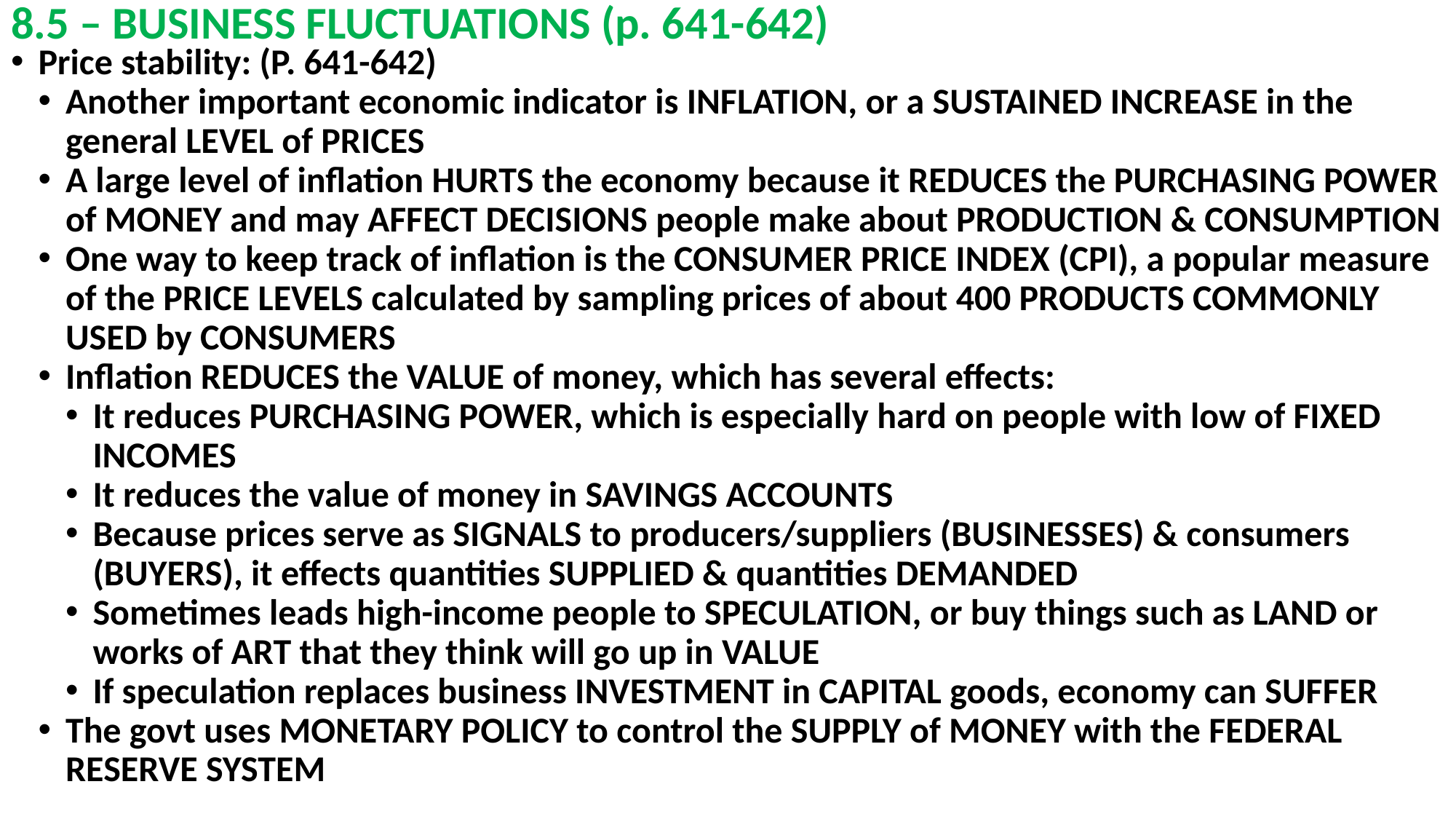

# 8.5 – BUSINESS FLUCTUATIONS (p. 641-642)
Price stability: (P. 641-642)
Another important economic indicator is INFLATION, or a SUSTAINED INCREASE in the general LEVEL of PRICES
A large level of inflation HURTS the economy because it REDUCES the PURCHASING POWER of MONEY and may AFFECT DECISIONS people make about PRODUCTION & CONSUMPTION
One way to keep track of inflation is the CONSUMER PRICE INDEX (CPI), a popular measure of the PRICE LEVELS calculated by sampling prices of about 400 PRODUCTS COMMONLY USED by CONSUMERS
Inflation REDUCES the VALUE of money, which has several effects:
It reduces PURCHASING POWER, which is especially hard on people with low of FIXED INCOMES
It reduces the value of money in SAVINGS ACCOUNTS
Because prices serve as SIGNALS to producers/suppliers (BUSINESSES) & consumers (BUYERS), it effects quantities SUPPLIED & quantities DEMANDED
Sometimes leads high-income people to SPECULATION, or buy things such as LAND or works of ART that they think will go up in VALUE
If speculation replaces business INVESTMENT in CAPITAL goods, economy can SUFFER
The govt uses MONETARY POLICY to control the SUPPLY of MONEY with the FEDERAL RESERVE SYSTEM